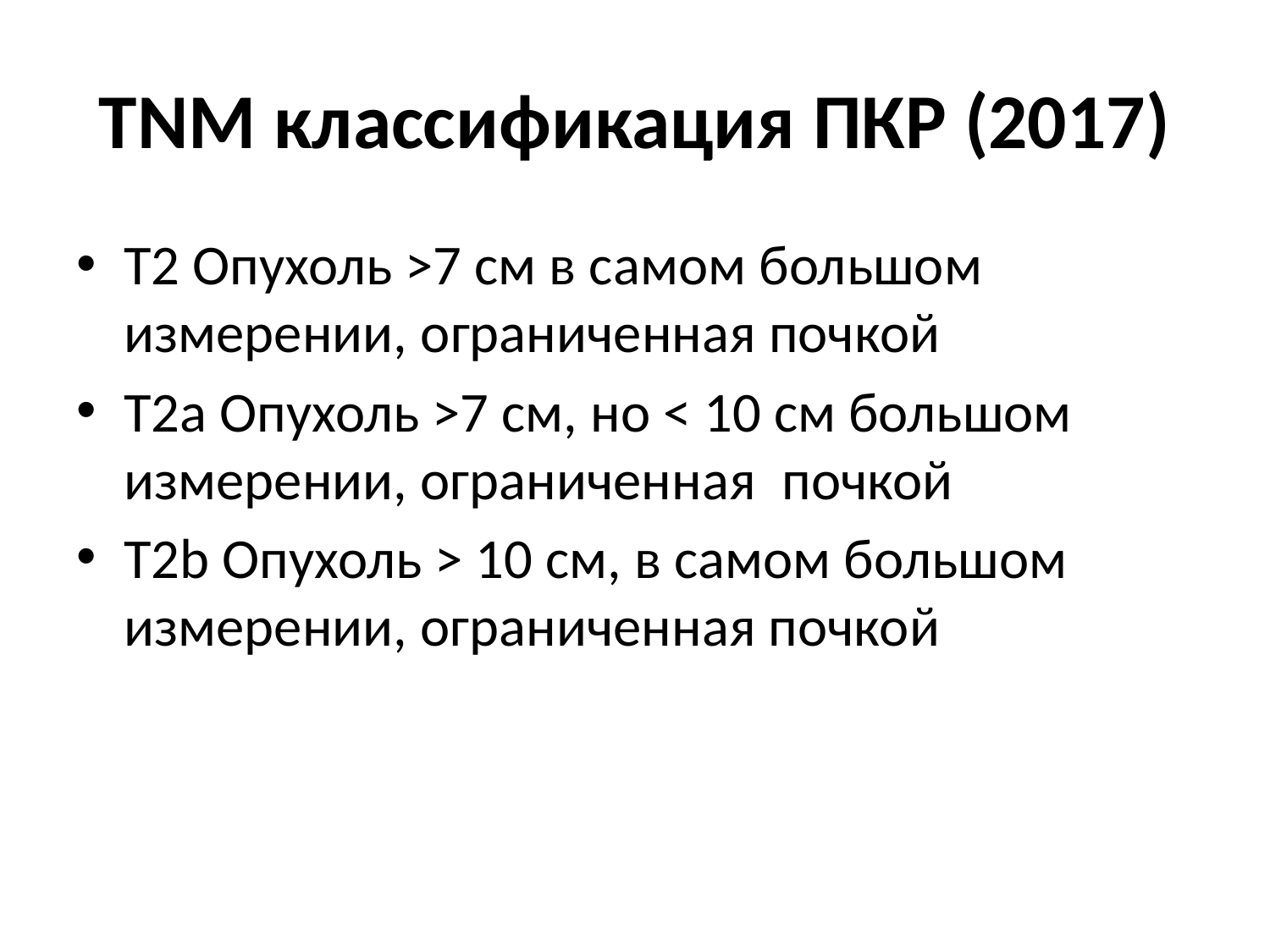

# TNM классификация ПКР (2017)
T2 Опухоль >7 см в самом большом измерении, ограниченная почкой
Т2а Опухоль >7 см, но < 10 см большом измерении, ограниченная  почкой
Т2b Опухоль > 10 см, в самом большом измерении, ограниченная почкой